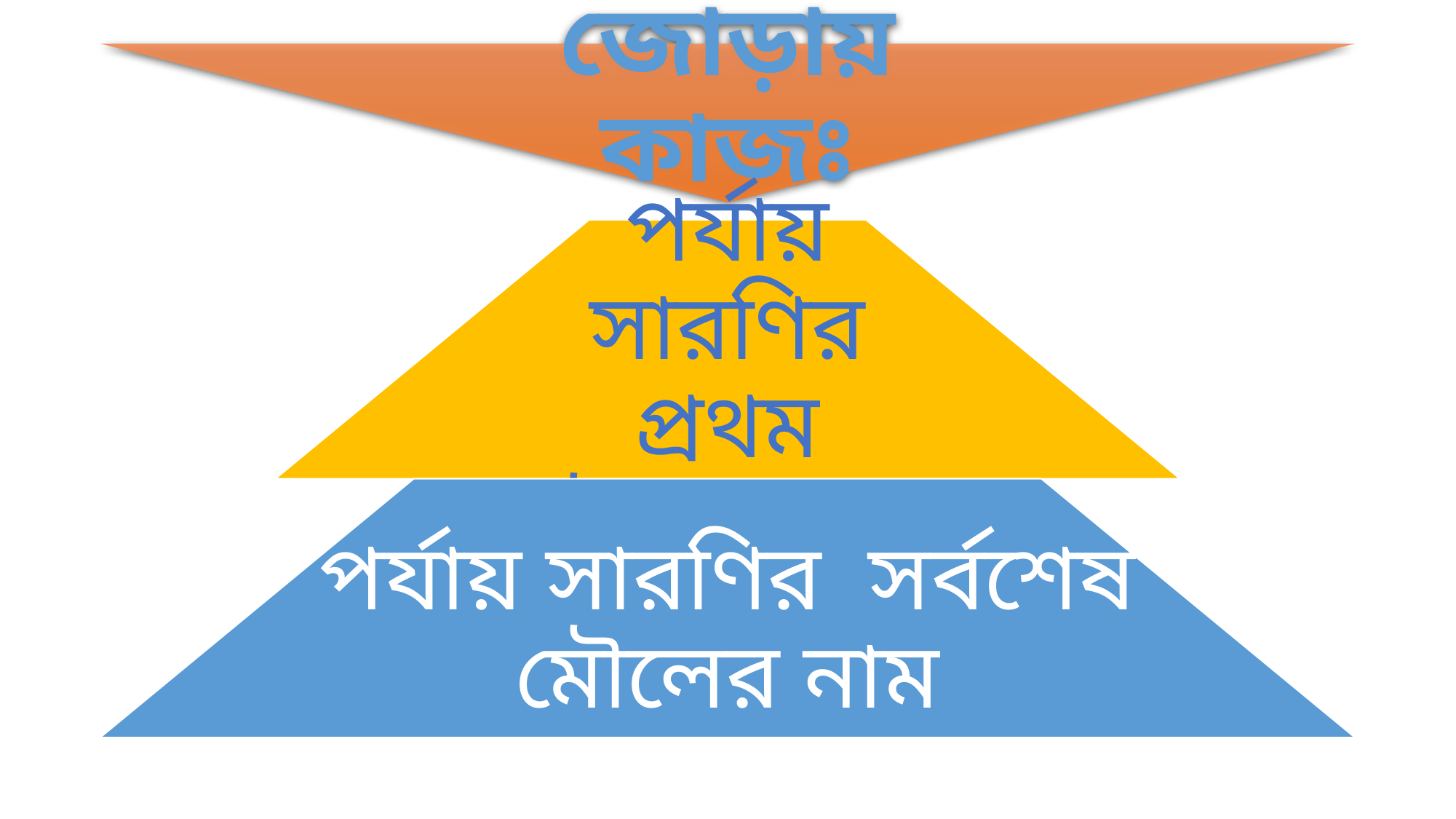

জোড়ায় কাজঃ
পর্যায় সারণির প্রথম মৌলের নাম
পর্যায় সারণির  সর্বশেষ মৌলের নাম